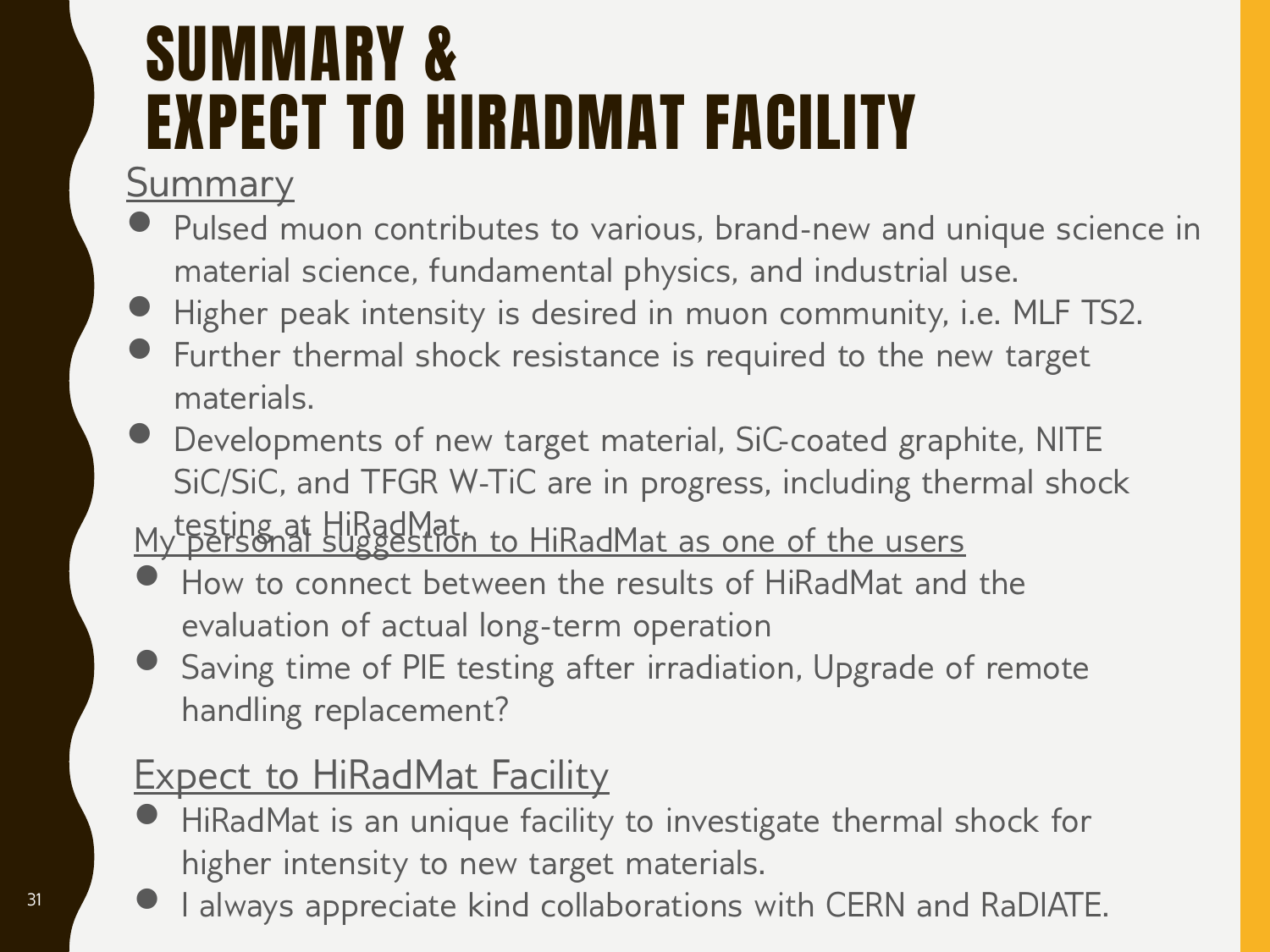

# Summary & EXPECT to Hiradmat facility
Summary
Pulsed muon contributes to various, brand-new and unique science in material science, fundamental physics, and industrial use.
Higher peak intensity is desired in muon community, i.e. MLF TS2.
Further thermal shock resistance is required to the new target materials.
Developments of new target material, SiC-coated graphite, NITE SiC/SiC, and TFGR W-TiC are in progress, including thermal shock testing at HiRadMat.
My personal suggestion to HiRadMat as one of the users
How to connect between the results of HiRadMat and the evaluation of actual long-term operation
Saving time of PIE testing after irradiation, Upgrade of remote handling replacement?
Expect to HiRadMat Facility
HiRadMat is an unique facility to investigate thermal shock for higher intensity to new target materials.
I always appreciate kind collaborations with CERN and RaDIATE.
31